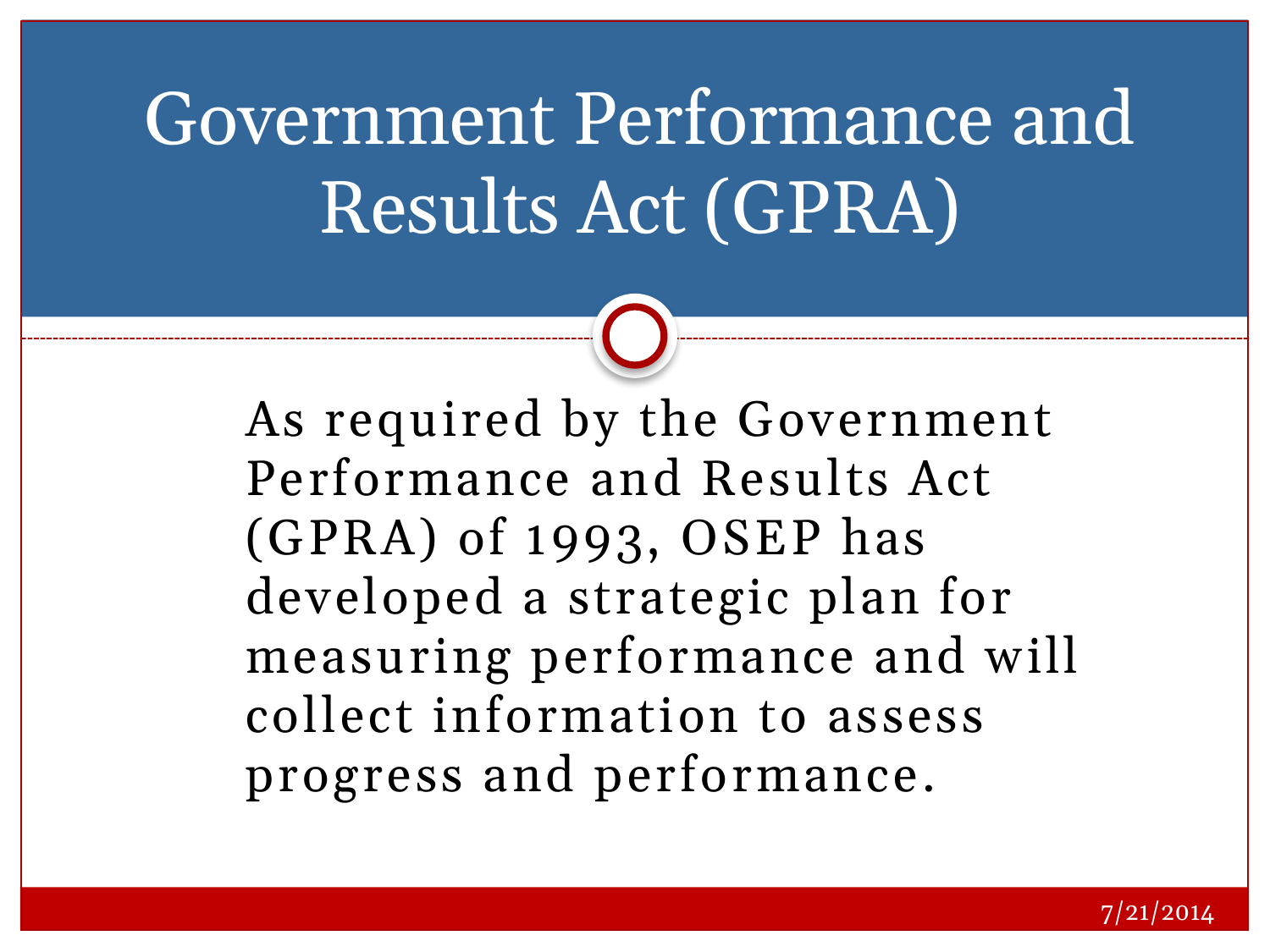

# Government Performance and Results Act (GPRA)
As required by the Government Performance and Results Act (GPRA) of 1993, OSEP has developed a strategic plan for measuring performance and will collect information to assess progress and performance.
7/21/2014